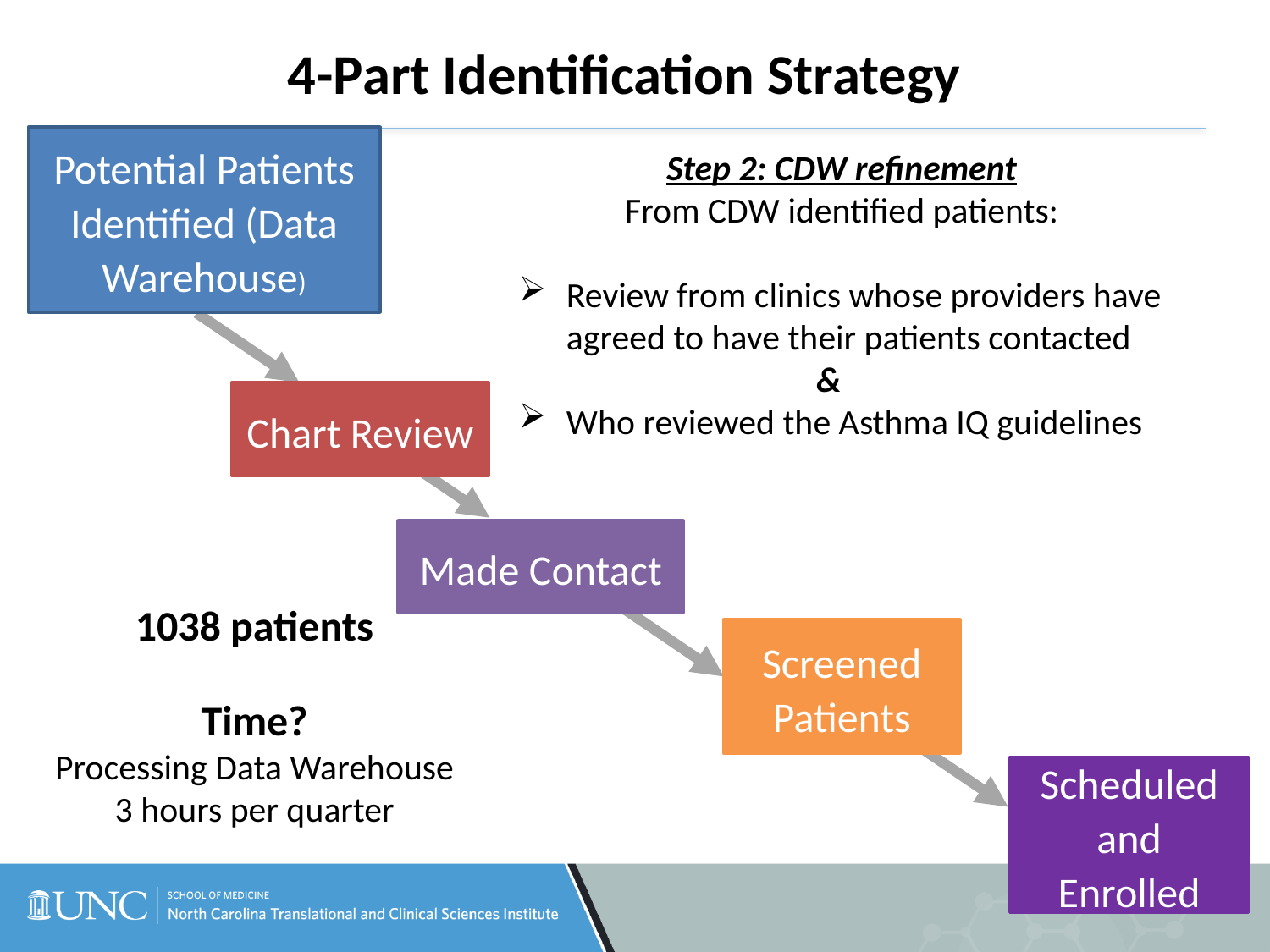

# 4-Part Identification Strategy
Potential Patients Identified (Data Warehouse)
Step 2: CDW refinement
From CDW identified patients:

Review from clinics whose providers have agreed to have their patients contacted
                                     &
Who reviewed the Asthma IQ guidelines
Chart Review
Made Contact
1038 patients
Screened Patients
Time?
Processing Data Warehouse
3 hours per quarter
Scheduled and Enrolled